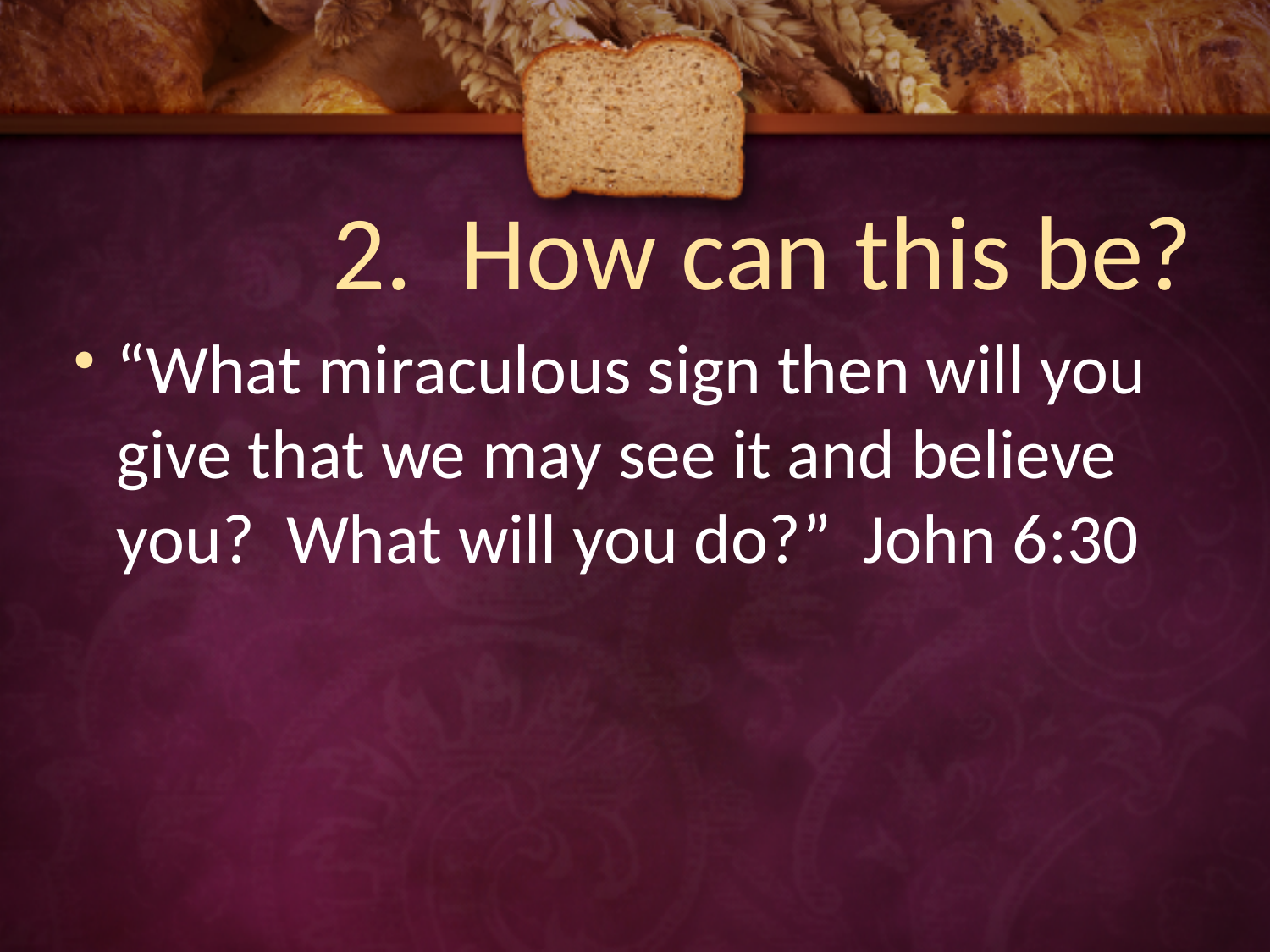

# 2.  How can this be?
“What miraculous sign then will you give that we may see it and believe you?  What will you do?”  John 6:30